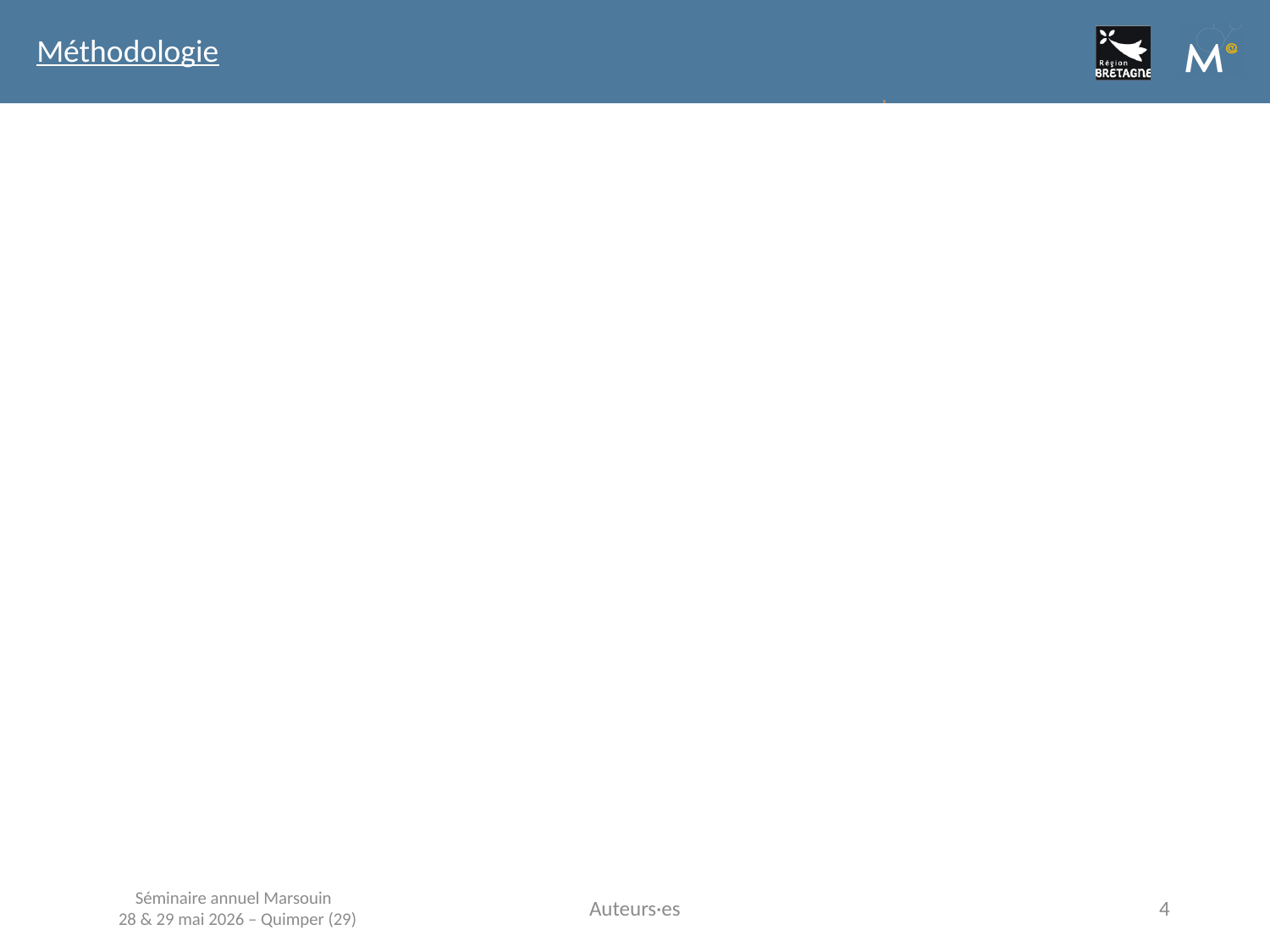

Méthodologie
#

Séminaire annuel Marsouin
28 & 29 mai 2026 – Quimper (29)
Auteurs·es
4